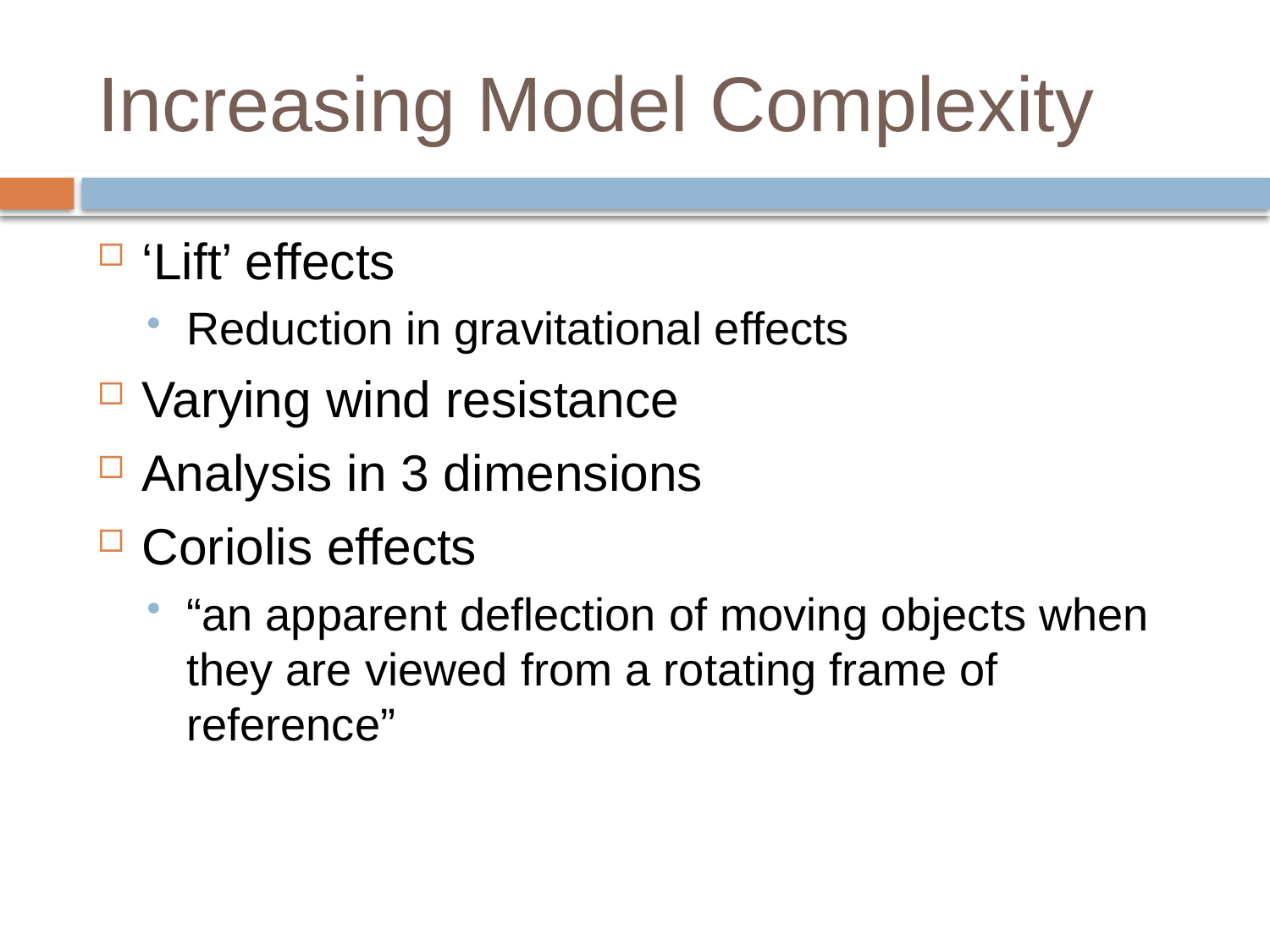

# Increasing Model Complexity
‘Lift’ effects
Reduction in gravitational effects
Varying wind resistance
Analysis in 3 dimensions
Coriolis effects
“an apparent deflection of moving objects when they are viewed from a rotating frame of reference”